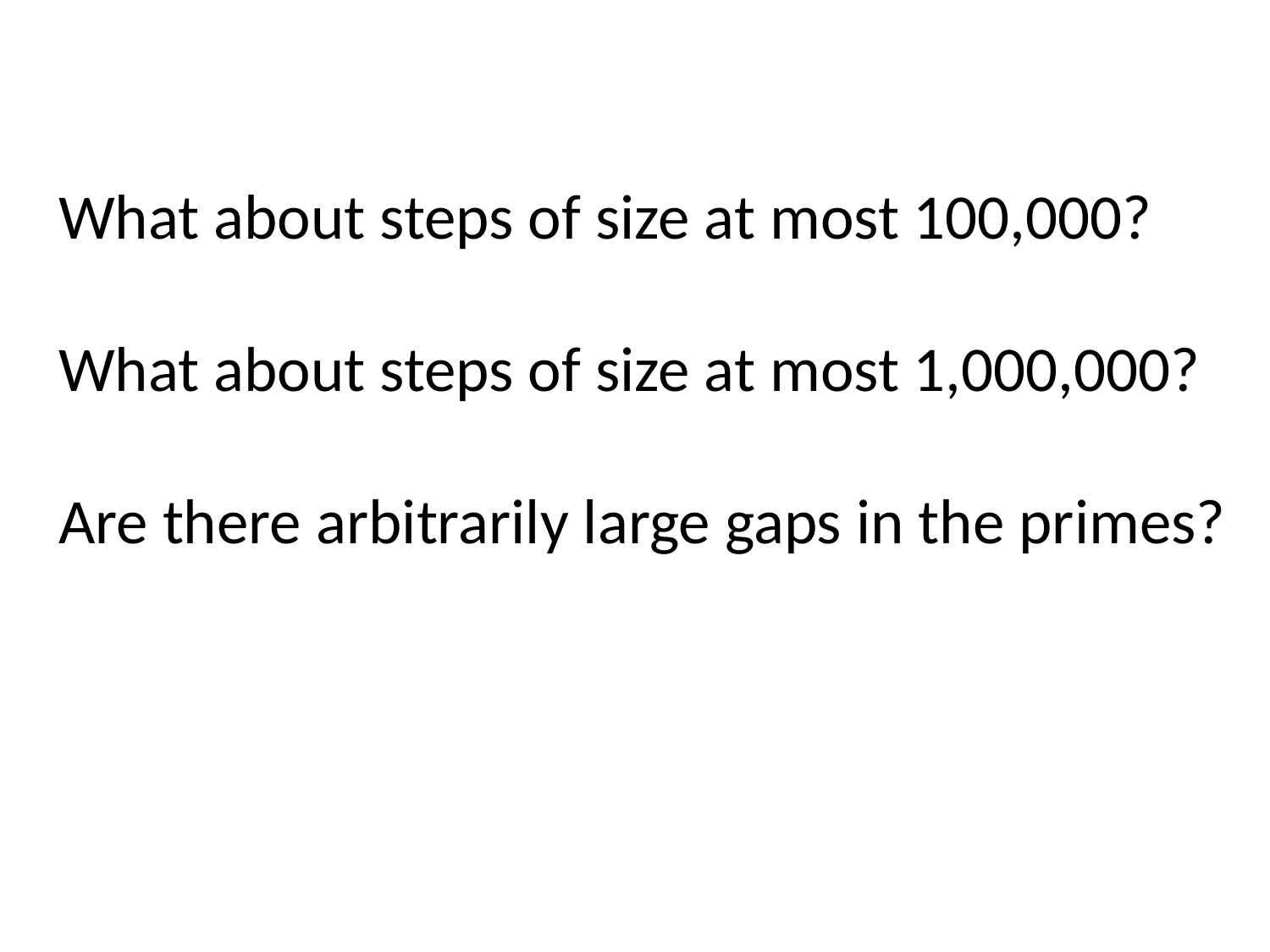

What about steps of size at most 100,000?

What about steps of size at most 1,000,000?

Are there arbitrarily large gaps in the primes?